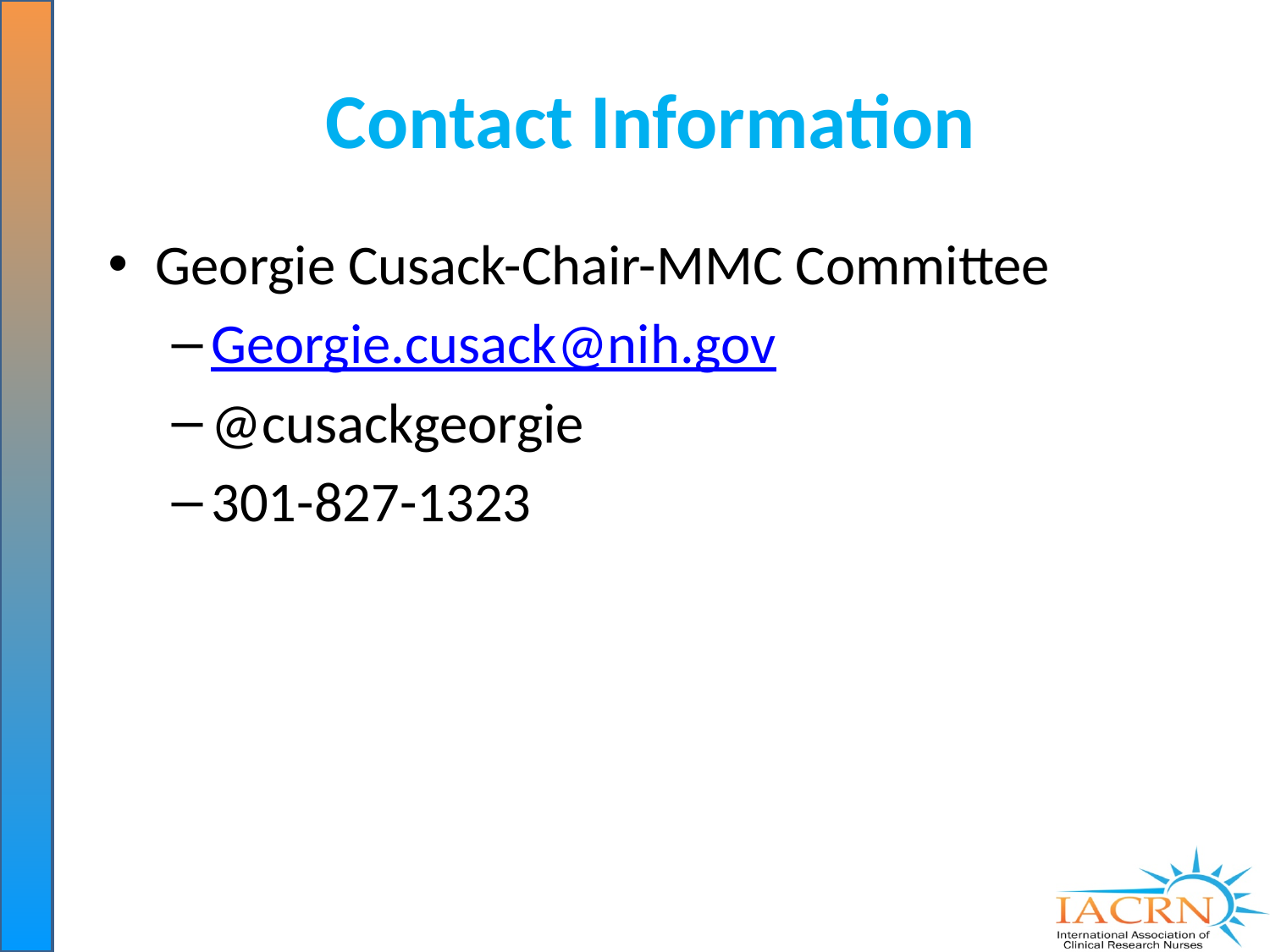

# Contact Information
Georgie Cusack-Chair-MMC Committee
Georgie.cusack@nih.gov
@cusackgeorgie
301-827-1323